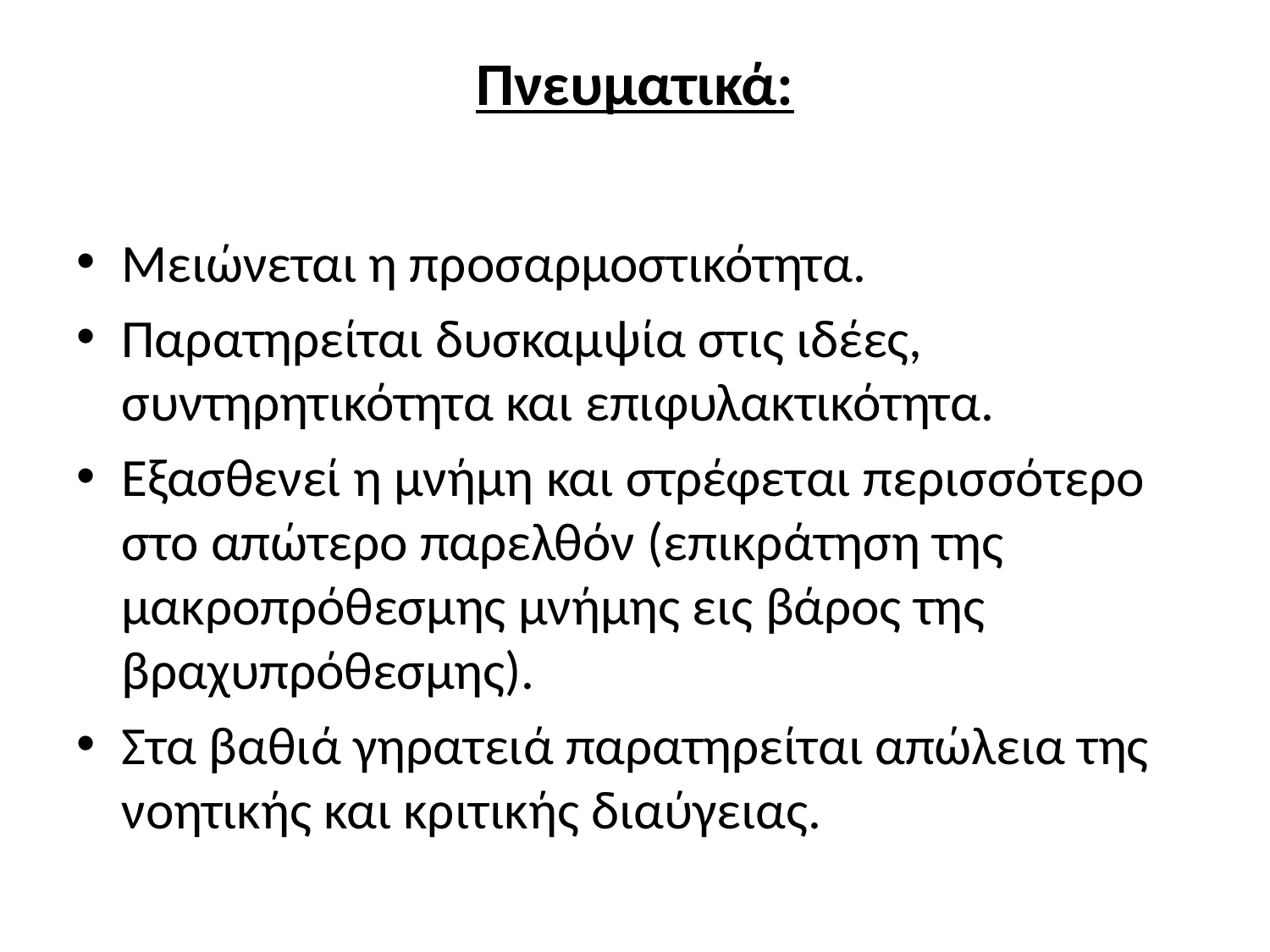

# Πνευματικά:
Μειώνεται η προσαρμοστικότητα.
Παρατηρείται δυσκαμψία στις ιδέες, συντηρητικότητα και επιφυλακτικότητα.
Εξασθενεί η μνήμη και στρέφεται περισσότερο στο απώτερο παρελθόν (επικράτηση της μακροπρόθεσμης μνήμης εις βάρος της βραχυπρόθεσμης).
Στα βαθιά γηρατειά παρατηρείται απώλεια της νοητικής και κριτικής διαύγειας.